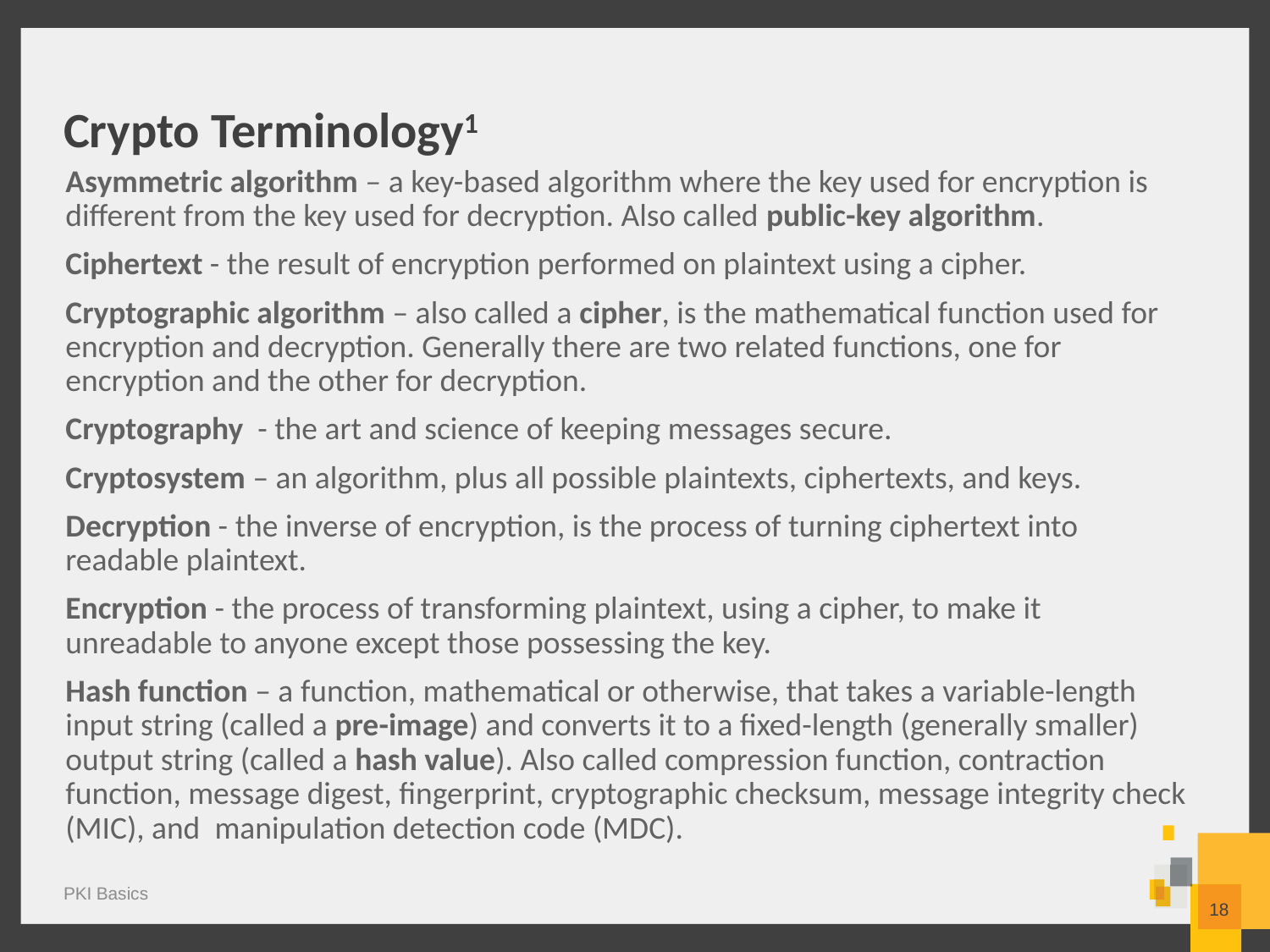

# Crypto Terminology1
Asymmetric algorithm – a key-based algorithm where the key used for encryption is different from the key used for decryption. Also called public-key algorithm.
Ciphertext - the result of encryption performed on plaintext using a cipher.
Cryptographic algorithm – also called a cipher, is the mathematical function used for encryption and decryption. Generally there are two related functions, one for encryption and the other for decryption.
Cryptography  - the art and science of keeping messages secure.
Cryptosystem – an algorithm, plus all possible plaintexts, ciphertexts, and keys.
Decryption - the inverse of encryption, is the process of turning ciphertext into readable plaintext.
Encryption - the process of transforming plaintext, using a cipher, to make it unreadable to anyone except those possessing the key.
Hash function – a function, mathematical or otherwise, that takes a variable-length input string (called a pre-image) and converts it to a fixed-length (generally smaller) output string (called a hash value). Also called compression function, contraction function, message digest, fingerprint, cryptographic checksum, message integrity check (MIC), and  manipulation detection code (MDC).
18
PKI Basics